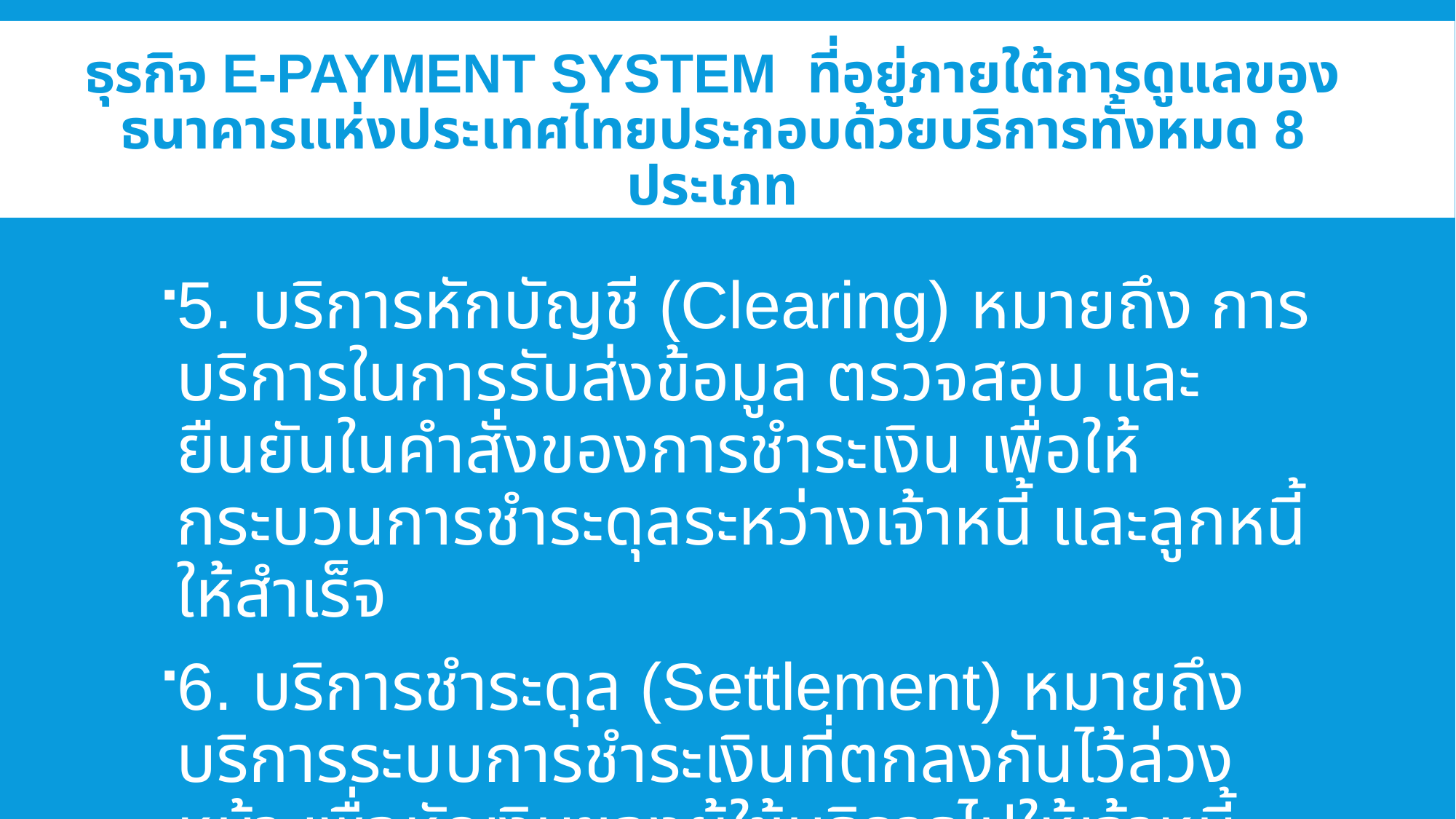

# ธุรกิจ E-Payment System  ที่อยู่ภายใต้การดูแลของธนาคารแห่งประเทศไทยประกอบด้วยบริการทั้งหมด 8 ประเภท
5. บริการหักบัญชี (Clearing) หมายถึง การบริการในการรับส่งข้อมูล ตรวจสอบ และยืนยันในคำสั่งของการชำระเงิน เพื่อให้กระบวนการชำระดุลระหว่างเจ้าหนี้ และลูกหนี้ให้สำเร็จ
6. บริการชำระดุล (Settlement) หมายถึง บริการระบบการชำระเงินที่ตกลงกันไว้ล่วงหน้า เพื่อหักเงินของผู้ใช้บริการไปให้เจ้าหนี้